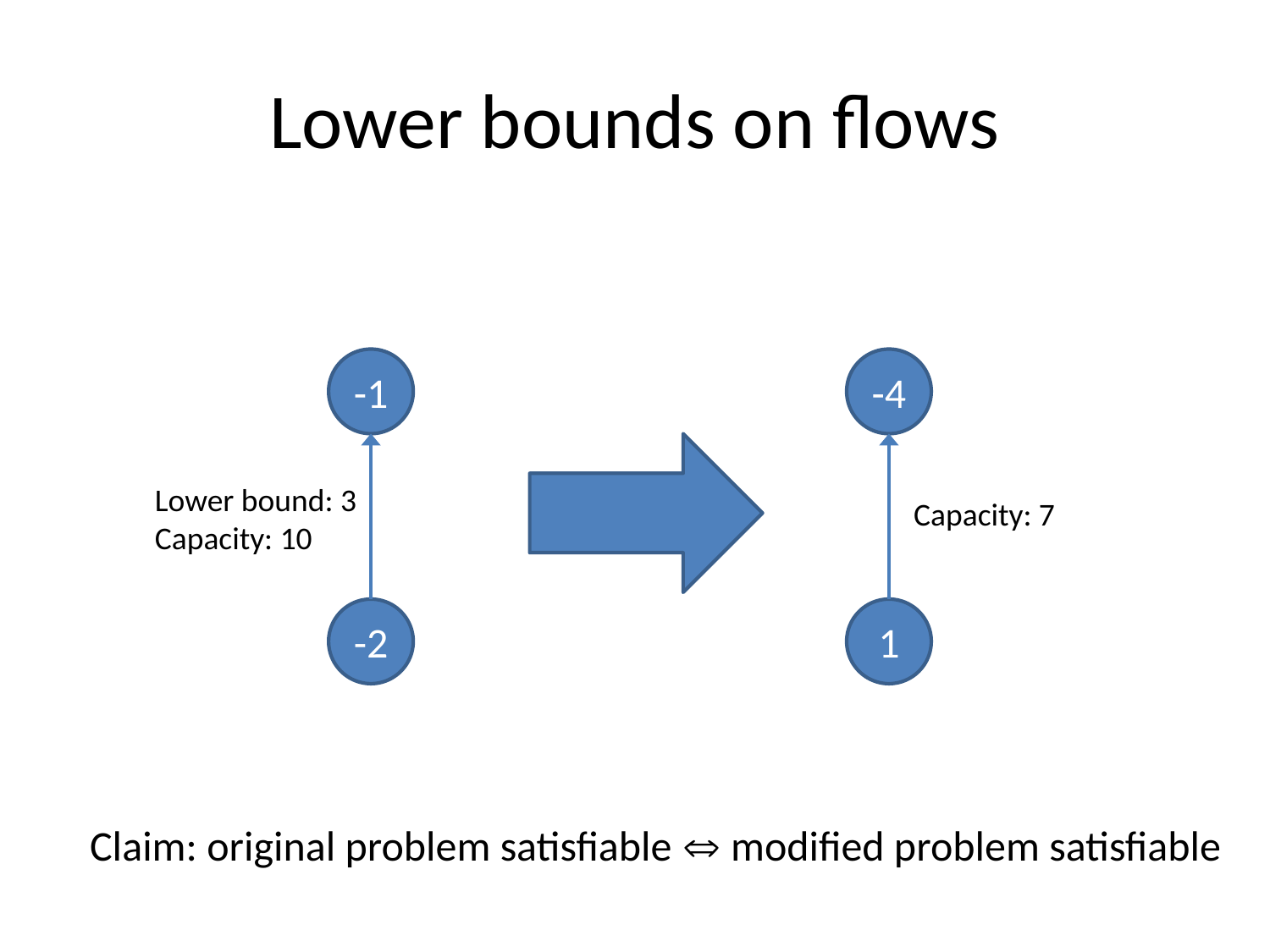

# Lower bounds on flows
-1
-4

Lower bound: 3
Capacity: 10
Capacity: 7
-2
1
Claim: original problem satisfiable ⇔ modified problem satisfiable